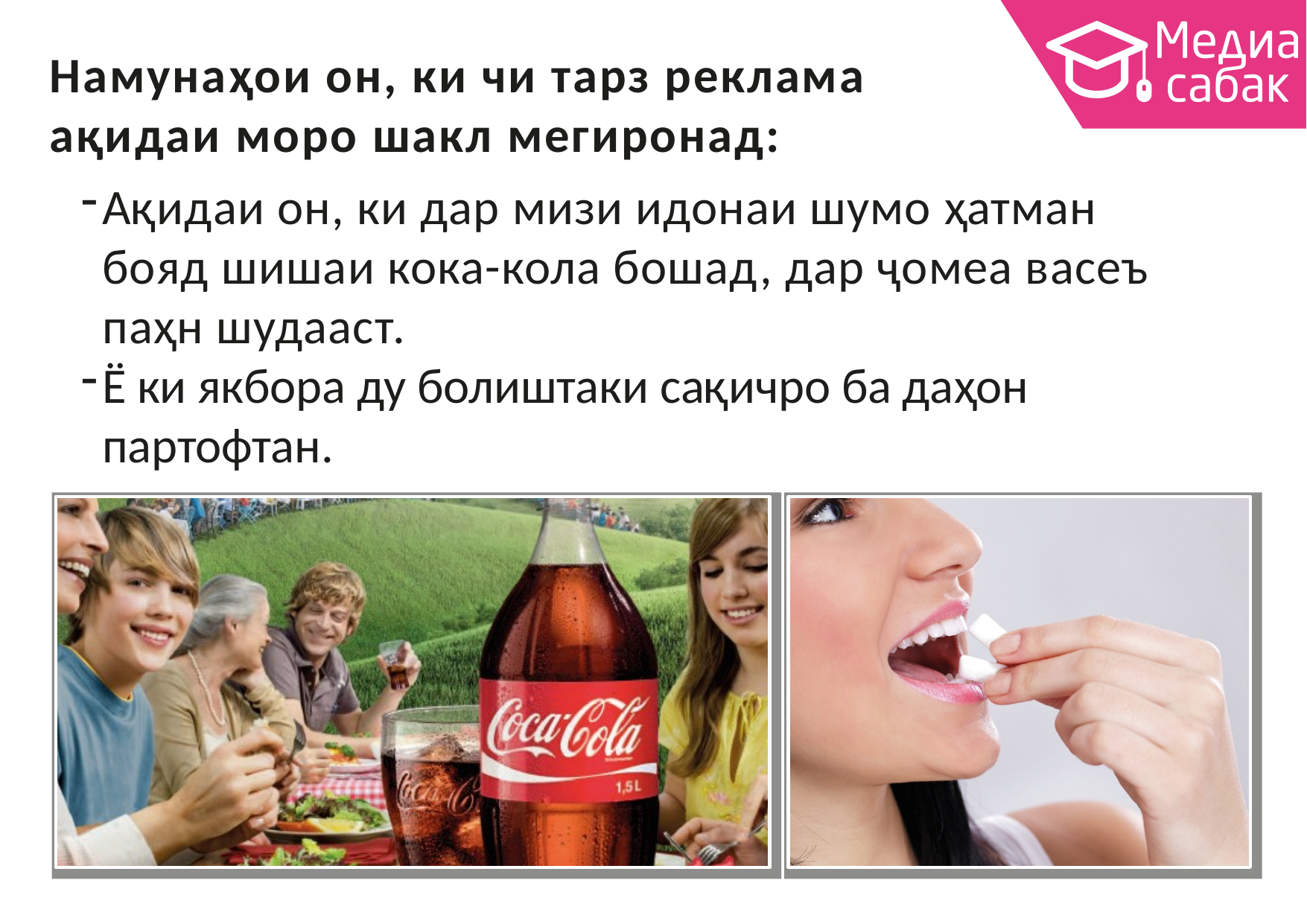

Намунаҳои он, ки чи тарз реклама ақидаи моро шакл мегиронад:
Ақидаи он, ки дар мизи идонаи шумо ҳатман бояд шишаи кока-кола бошад, дар ҷомеа васеъ паҳн шудааст.
Ё ки якбора ду болиштаки сақичро ба даҳон партофтан.